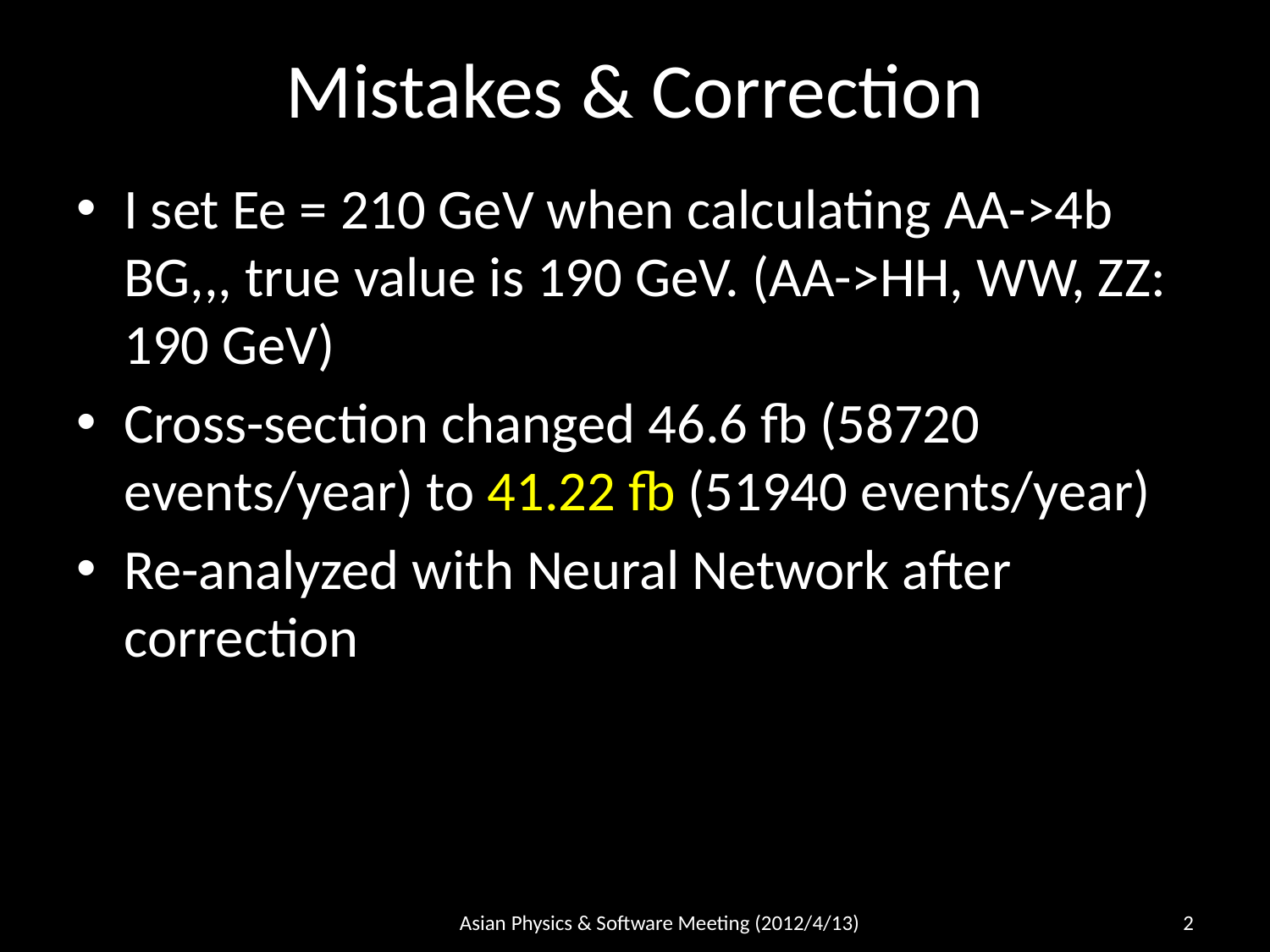

# Mistakes & Correction
I set Ee = 210 GeV when calculating AA->4b BG,,, true value is 190 GeV. (AA->HH, WW, ZZ: 190 GeV)
Cross-section changed 46.6 fb (58720 events/year) to 41.22 fb (51940 events/year)
Re-analyzed with Neural Network after correction
Asian Physics & Software Meeting (2012/4/13)
2